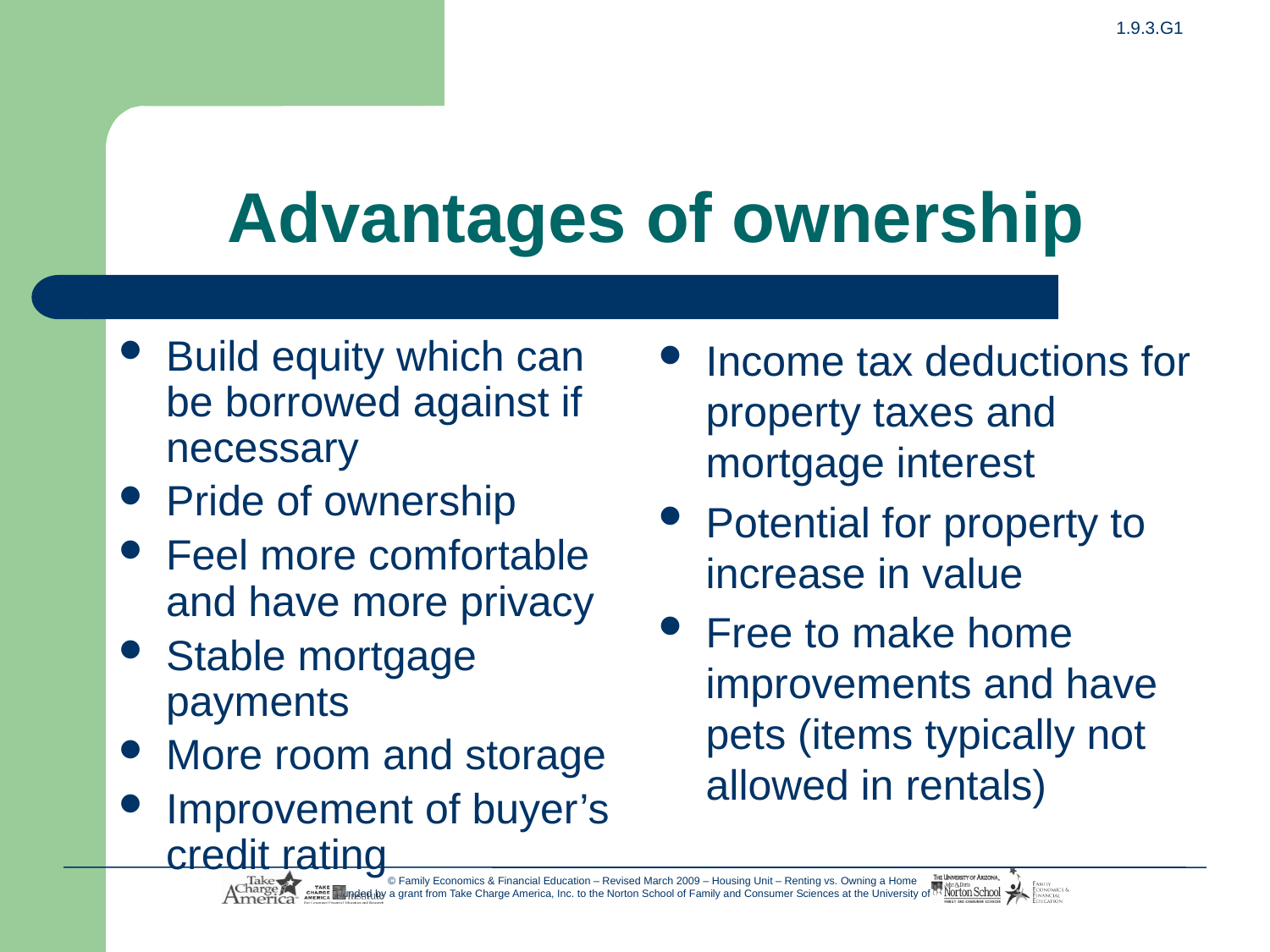

# Advantages of ownership
Build equity which can be borrowed against if necessary
Pride of ownership
Feel more comfortable and have more privacy
Stable mortgage payments
More room and storage
Improvement of buyer’s credit rating
Income tax deductions for property taxes and mortgage interest
Potential for property to increase in value
Free to make home improvements and have pets (items typically not allowed in rentals)